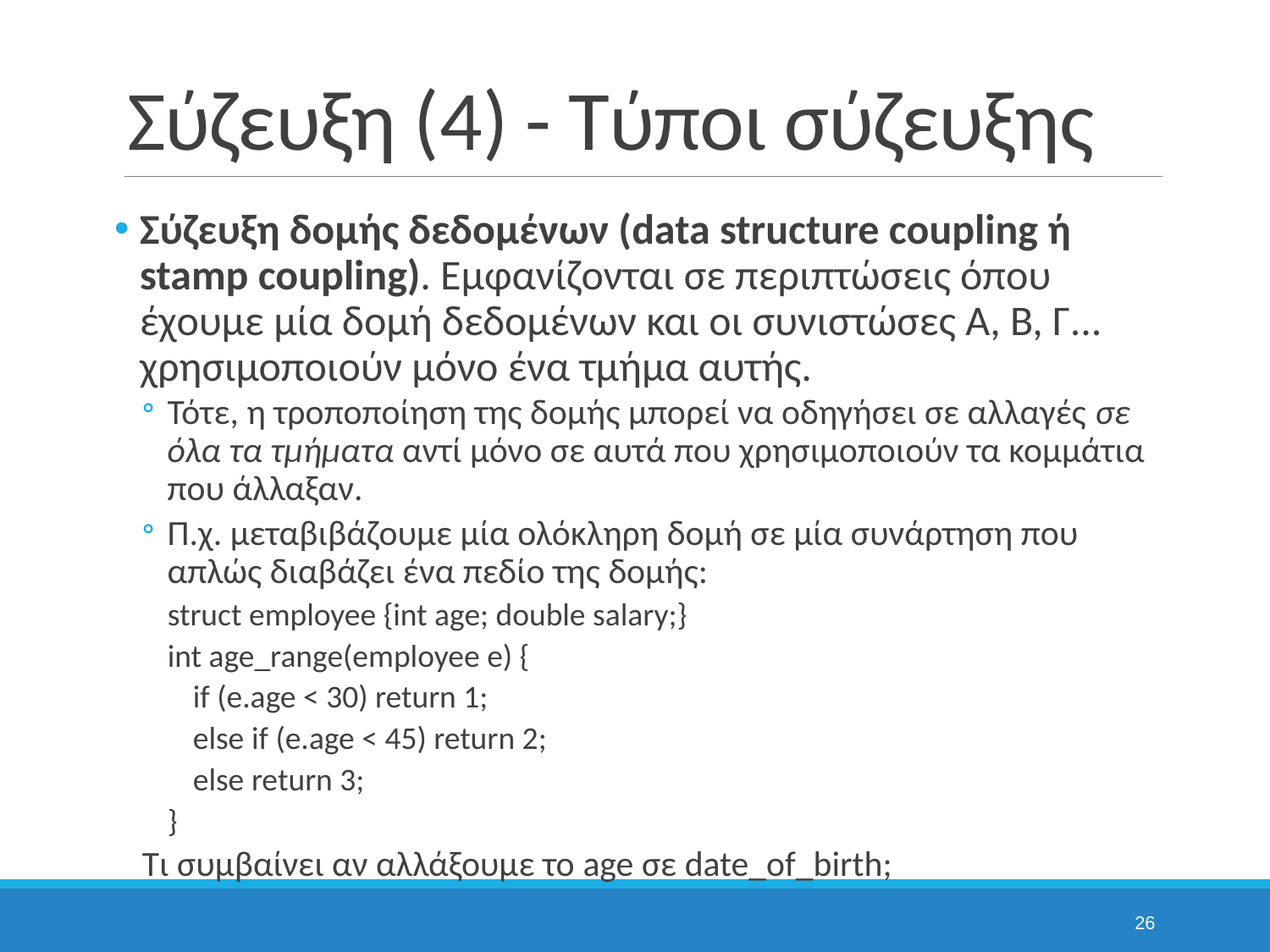

# Σύζευξη (4) - Τύποι σύζευξης
Σύζευξη δομής δεδομένων (data structure coupling ή stamp coupling). Εμφανίζονται σε περιπτώσεις όπου έχουμε μία δομή δεδομένων και οι συνιστώσες Α, Β, Γ... χρησιμοποιούν μόνο ένα τμήμα αυτής.
Τότε, η τροποποίηση της δομής μπορεί να οδηγήσει σε αλλαγές σε όλα τα τμήματα αντί μόνο σε αυτά που χρησιμοποιούν τα κομμάτια που άλλαξαν.
Π.χ. μεταβιβάζουμε μία ολόκληρη δομή σε μία συνάρτηση που απλώς διαβάζει ένα πεδίο της δομής:
struct employee {int age; double salary;}
int age_range(employee e) {
	if (e.age < 30) return 1;
	else if (e.age < 45) return 2;
	else return 3;
}
Τι συμβαίνει αν αλλάξουμε το age σε date_of_birth;
26